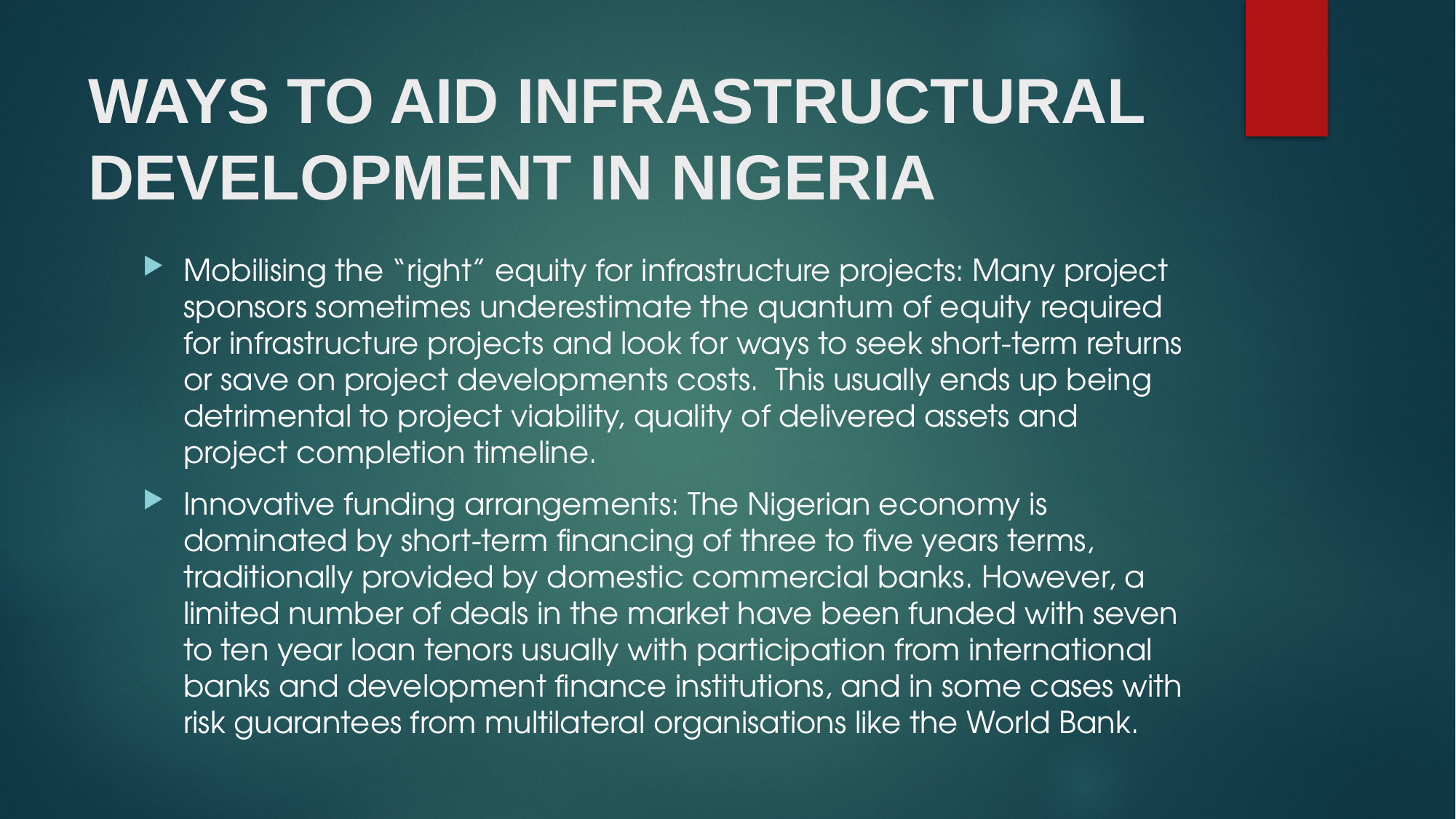

# WAYS TO AID INFRASTRUCTURAL DEVELOPMENT IN NIGERIA
Mobilising the “right” equity for infrastructure projects: Many project sponsors sometimes underestimate the quantum of equity required for infrastructure projects and look for ways to seek short-term returns or save on project developments costs.  This usually ends up being detrimental to project viability, quality of delivered assets and project completion timeline.
Innovative funding arrangements: The Nigerian economy is dominated by short-term ﬁnancing of three to ﬁve years terms, traditionally provided by domestic commercial banks. However, a limited number of deals in the market have been funded with seven to ten year loan tenors usually with participation from international banks and development ﬁnance institutions, and in some cases with risk guarantees from multilateral organisations like the World Bank.